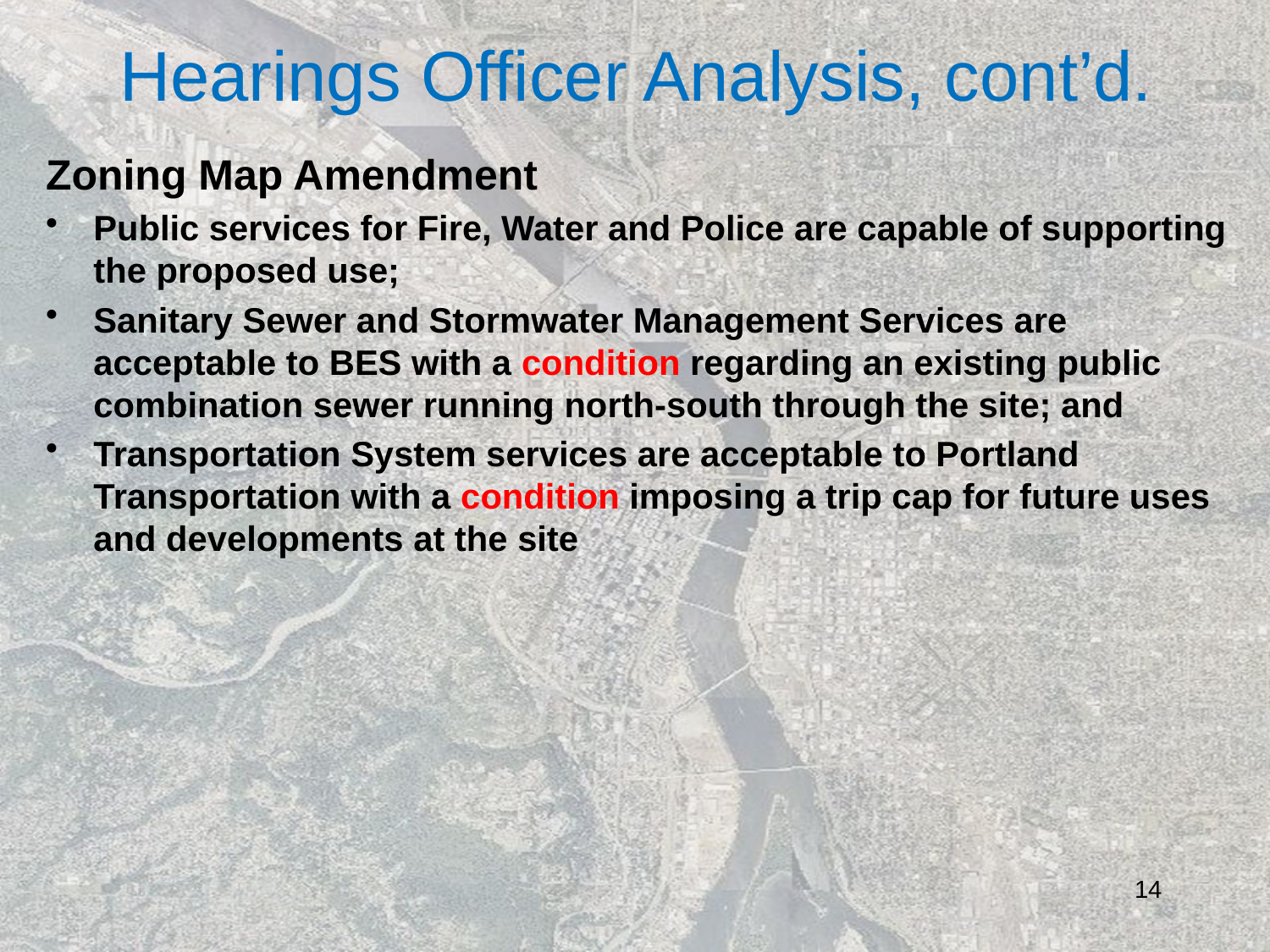

# Hearings Officer Analysis, cont’d.
Zoning Map Amendment
Public services for Fire, Water and Police are capable of supporting the proposed use;
Sanitary Sewer and Stormwater Management Services are acceptable to BES with a condition regarding an existing public combination sewer running north-south through the site; and
Transportation System services are acceptable to Portland Transportation with a condition imposing a trip cap for future uses and developments at the site

14